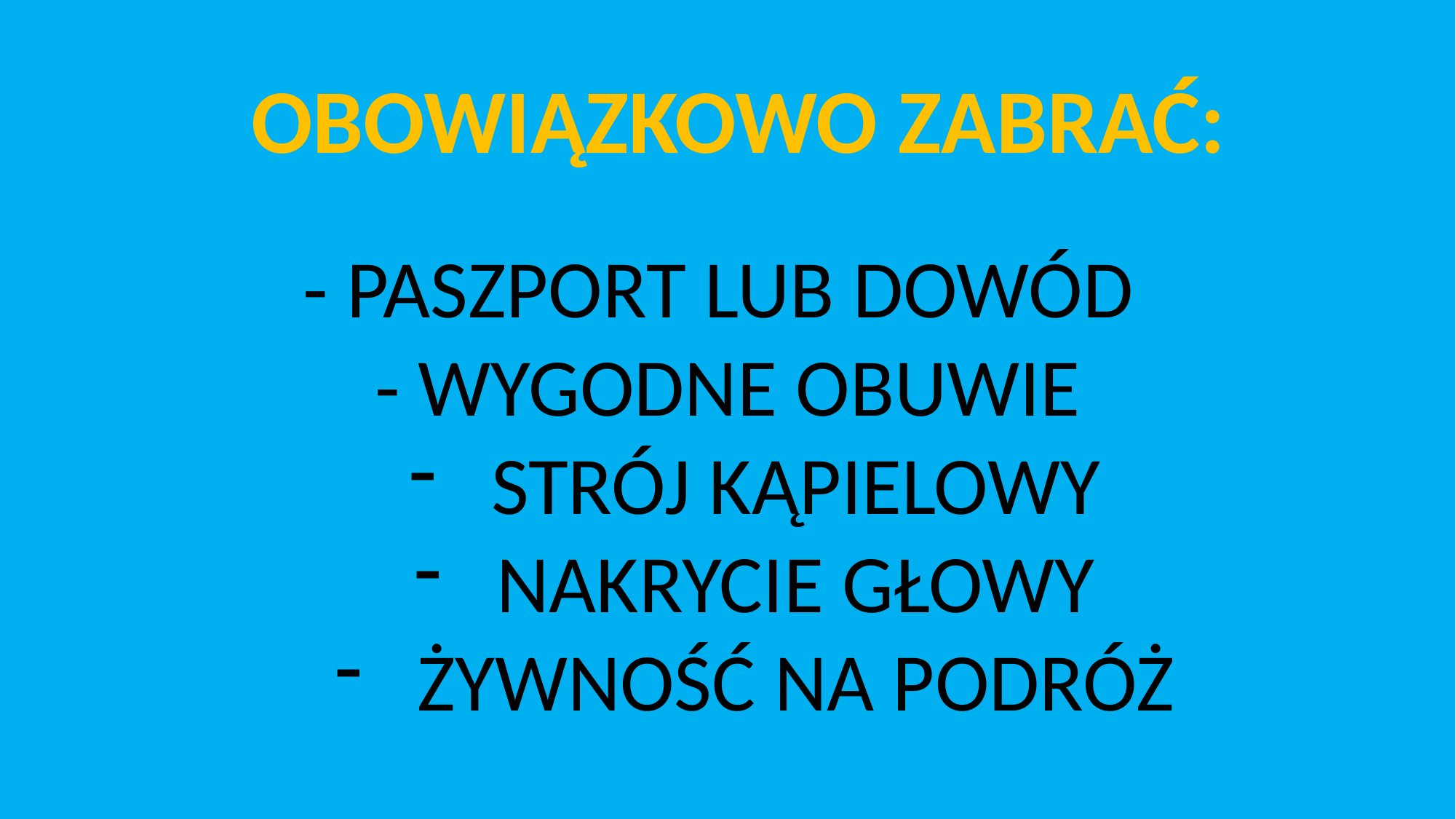

OBOWIĄZKOWO ZABRAĆ:

- PASZPORT LUB DOWÓD
- WYGODNE OBUWIE
STRÓJ KĄPIELOWY
NAKRYCIE GŁOWY
ŻYWNOŚĆ NA PODRÓŻ